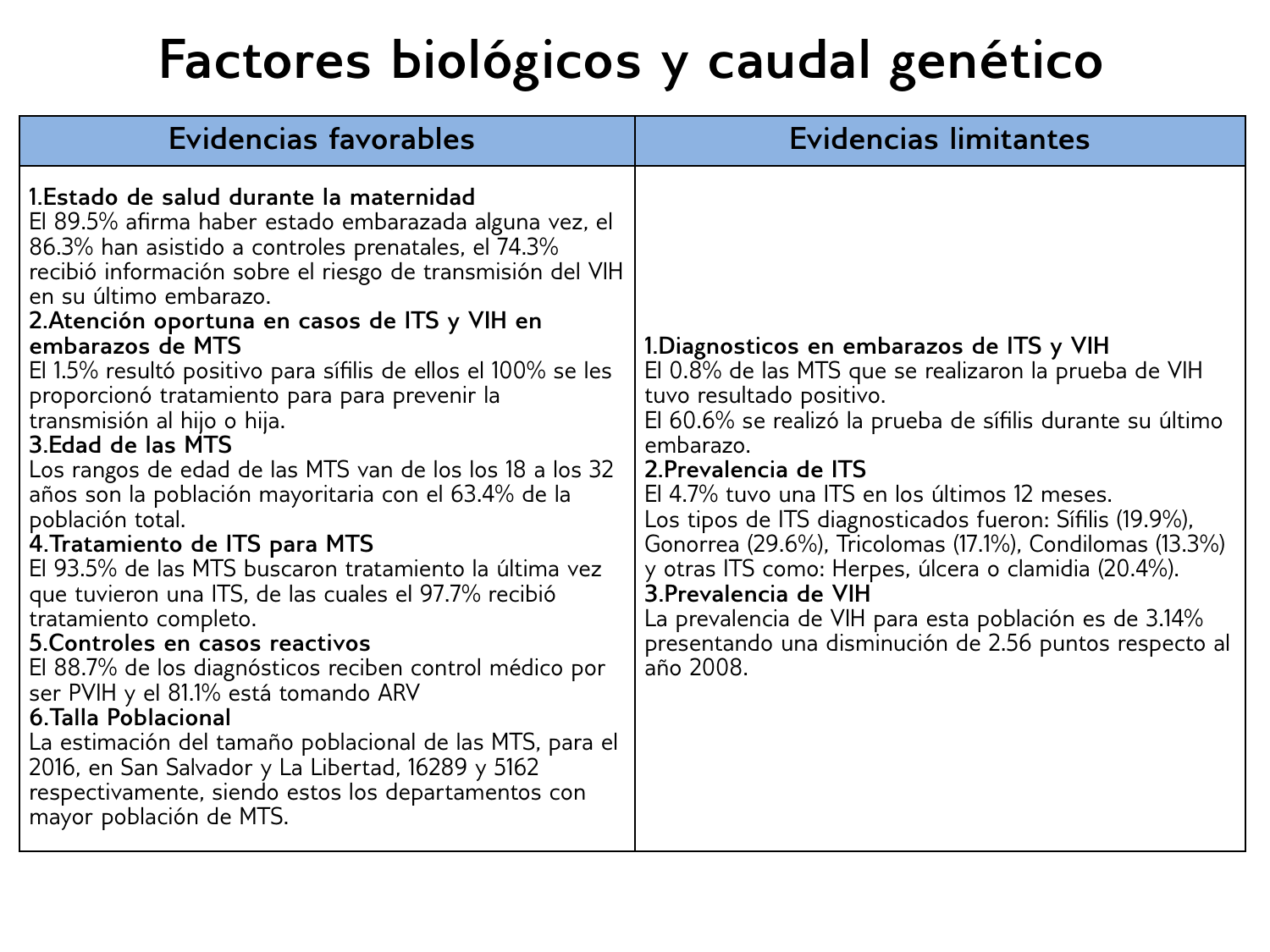

Factores biológicos y caudal genético
| Evidencias favorables | Evidencias limitantes |
| --- | --- |
| 1.Estado de salud durante la maternidad El 89.5% afirma haber estado embarazada alguna vez, el 86.3% han asistido a controles prenatales, el 74.3% recibió información sobre el riesgo de transmisión del VIH en su último embarazo. 2.Atención oportuna en casos de ITS y VIH en embarazos de MTS El 1.5% resultó positivo para sífilis de ellos el 100% se les proporcionó tratamiento para para prevenir la transmisión al hijo o hija. 3.Edad de las MTS Los rangos de edad de las MTS van de los los 18 a los 32 años son la población mayoritaria con el 63.4% de la población total. 4.Tratamiento de ITS para MTS El 93.5% de las MTS buscaron tratamiento la última vez que tuvieron una ITS, de las cuales el 97.7% recibió tratamiento completo. 5.Controles en casos reactivos El 88.7% de los diagnósticos reciben control médico por ser PVIH y el 81.1% está tomando ARV 6.Talla Poblacional La estimación del tamaño poblacional de las MTS, para el 2016, en San Salvador y La Libertad, 16289 y 5162 respectivamente, siendo estos los departamentos con mayor población de MTS. | 1.Diagnosticos en embarazos de ITS y VIH El 0.8% de las MTS que se realizaron la prueba de VIH tuvo resultado positivo. El 60.6% se realizó la prueba de sífilis durante su último embarazo. 2.Prevalencia de ITS El 4.7% tuvo una ITS en los últimos 12 meses. Los tipos de ITS diagnosticados fueron: Sífilis (19.9%), Gonorrea (29.6%), Tricolomas (17.1%), Condilomas (13.3%) y otras ITS como: Herpes, úlcera o clamidia (20.4%). 3.Prevalencia de VIH La prevalencia de VIH para esta población es de 3.14% presentando una disminución de 2.56 puntos respecto al año 2008. |